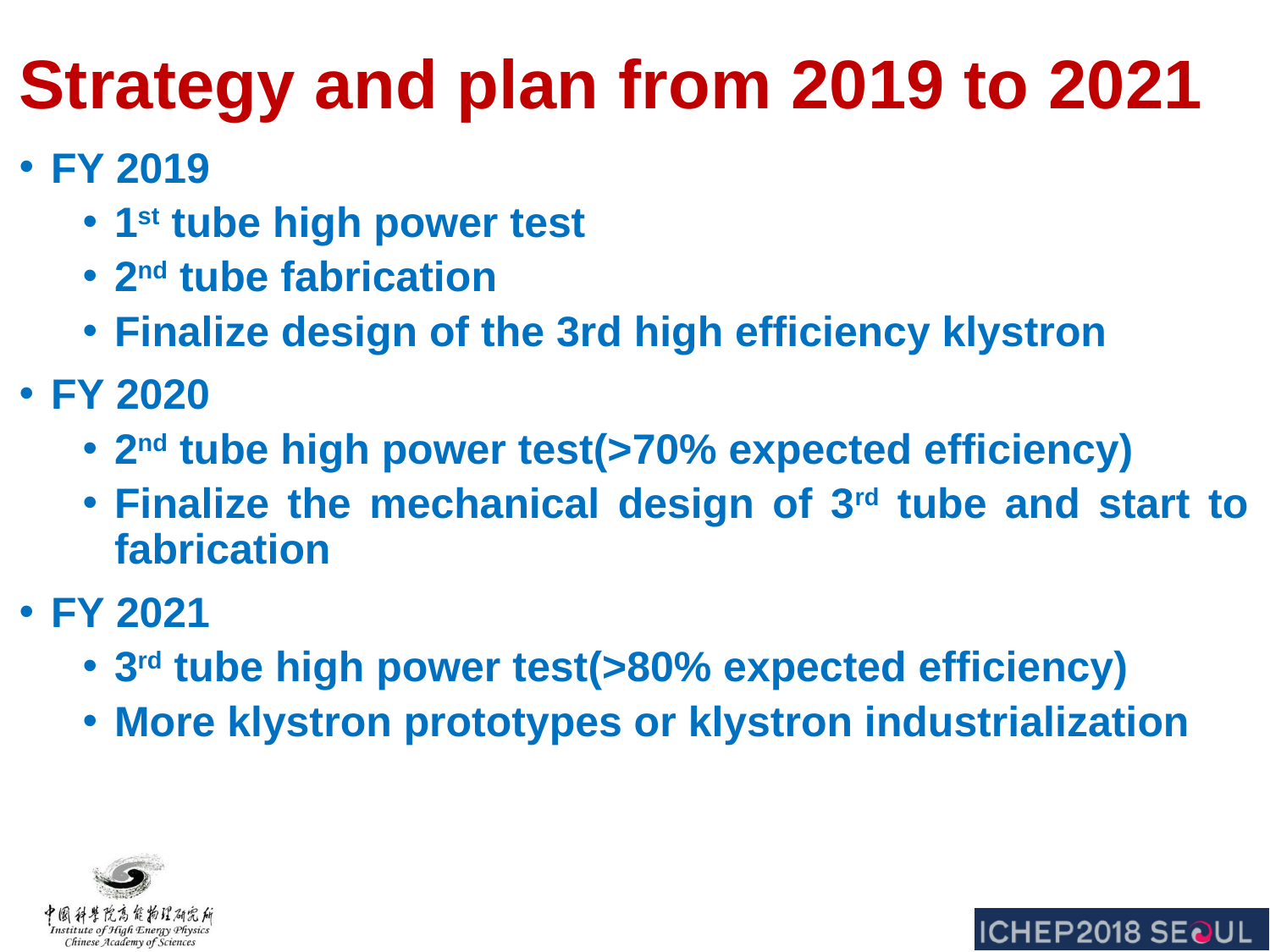

# Strategy and plan from 2019 to 2021
FY 2019
1st tube high power test
2nd tube fabrication
Finalize design of the 3rd high efficiency klystron
FY 2020
2nd tube high power test(>70% expected efficiency)
Finalize the mechanical design of 3rd tube and start to fabrication
FY 2021
3rd tube high power test(>80% expected efficiency)
More klystron prototypes or klystron industrialization